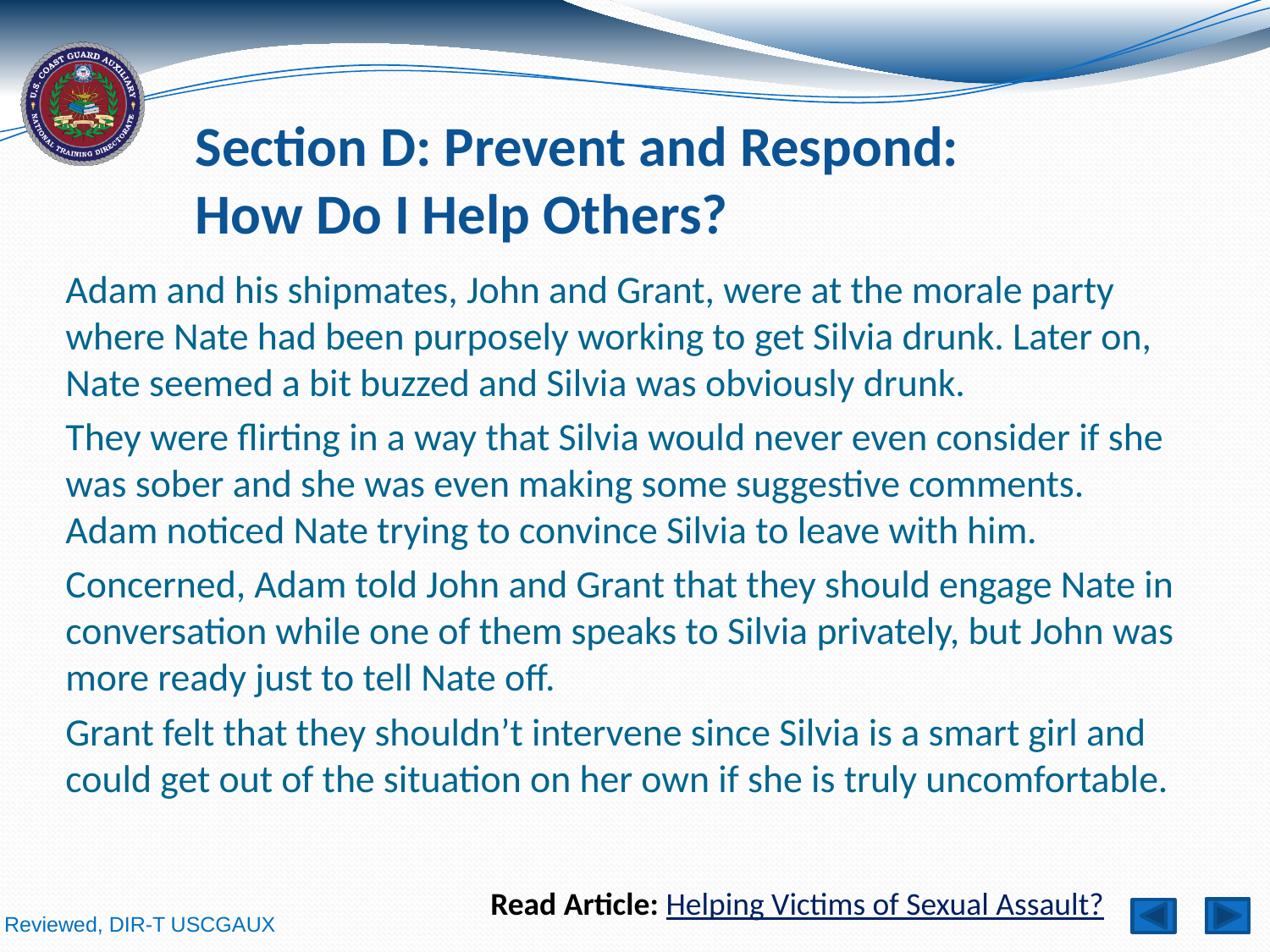

# Section D: Prevent and Respond: How Do I Help Others?
Adam and his shipmates, John and Grant, were at the morale party where Nate had been purposely working to get Silvia drunk. Later on, Nate seemed a bit buzzed and Silvia was obviously drunk.
They were flirting in a way that Silvia would never even consider if she was sober and she was even making some suggestive comments. Adam noticed Nate trying to convince Silvia to leave with him.
Concerned, Adam told John and Grant that they should engage Nate in conversation while one of them speaks to Silvia privately, but John was more ready just to tell Nate off.
Grant felt that they shouldn’t intervene since Silvia is a smart girl and could get out of the situation on her own if she is truly uncomfortable.
Read Article: Helping Victims of Sexual Assault?